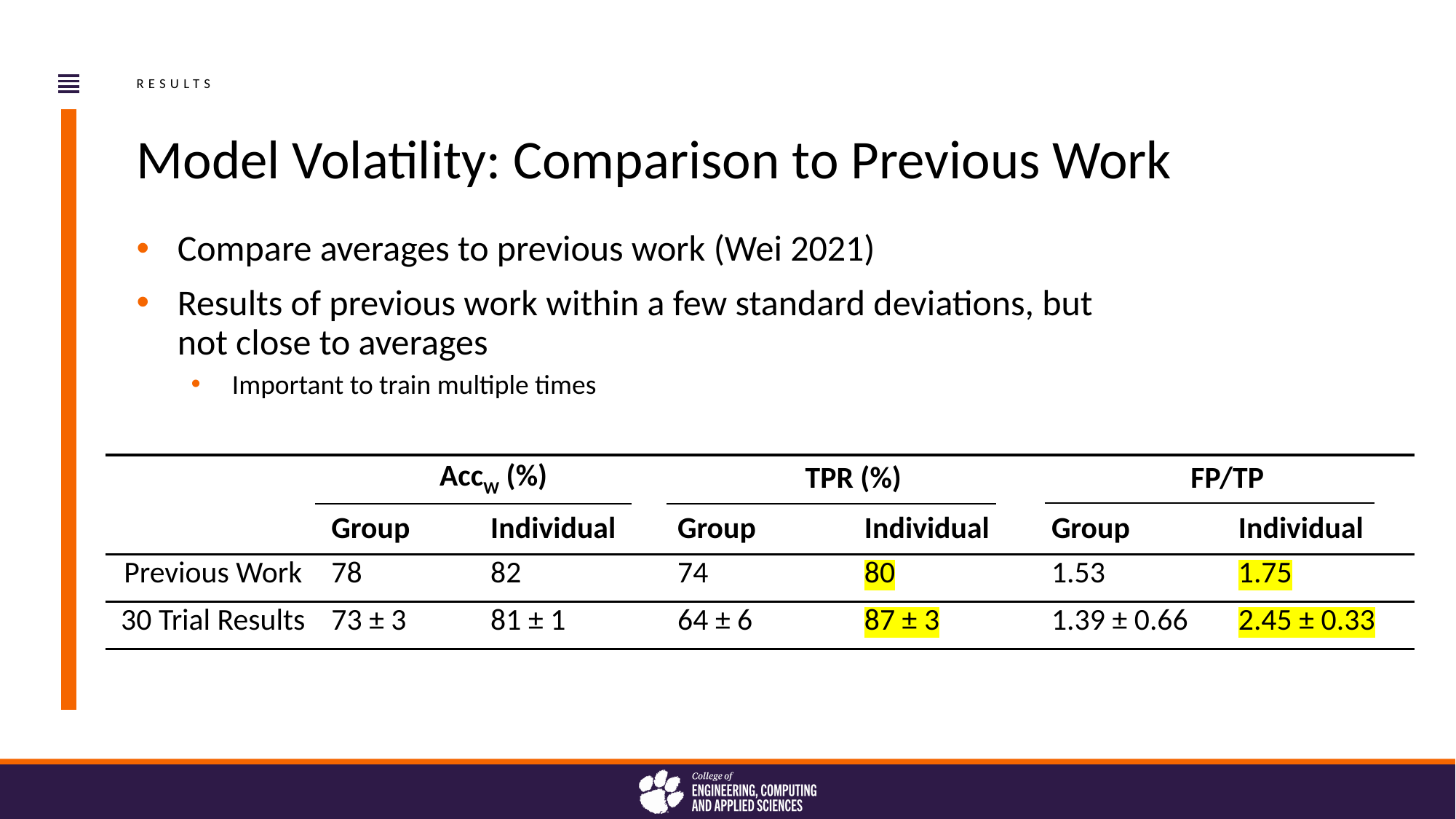

RESULTS
Model Volatility: Comparison to Previous Work
Compare averages to previous work (Wei 2021)
Results of previous work within a few standard deviations, but not close to averages
Important to train multiple times
|  | AccW (%) |  | TPR (%) | FP/TP | FP/TP |  |
| --- | --- | --- | --- | --- | --- | --- |
|  | Group | Individual | Group | Individual | Group | Individual |
| Previous Work | 78 | 82 | 74 | 80 | 1.53 | 1.75 |
| 30 Trial Results | 73 ± 3 | 81 ± 1 | 64 ± 6 | 87 ± 3 | 1.39 ± 0.66 | 2.45 ± 0.33 |